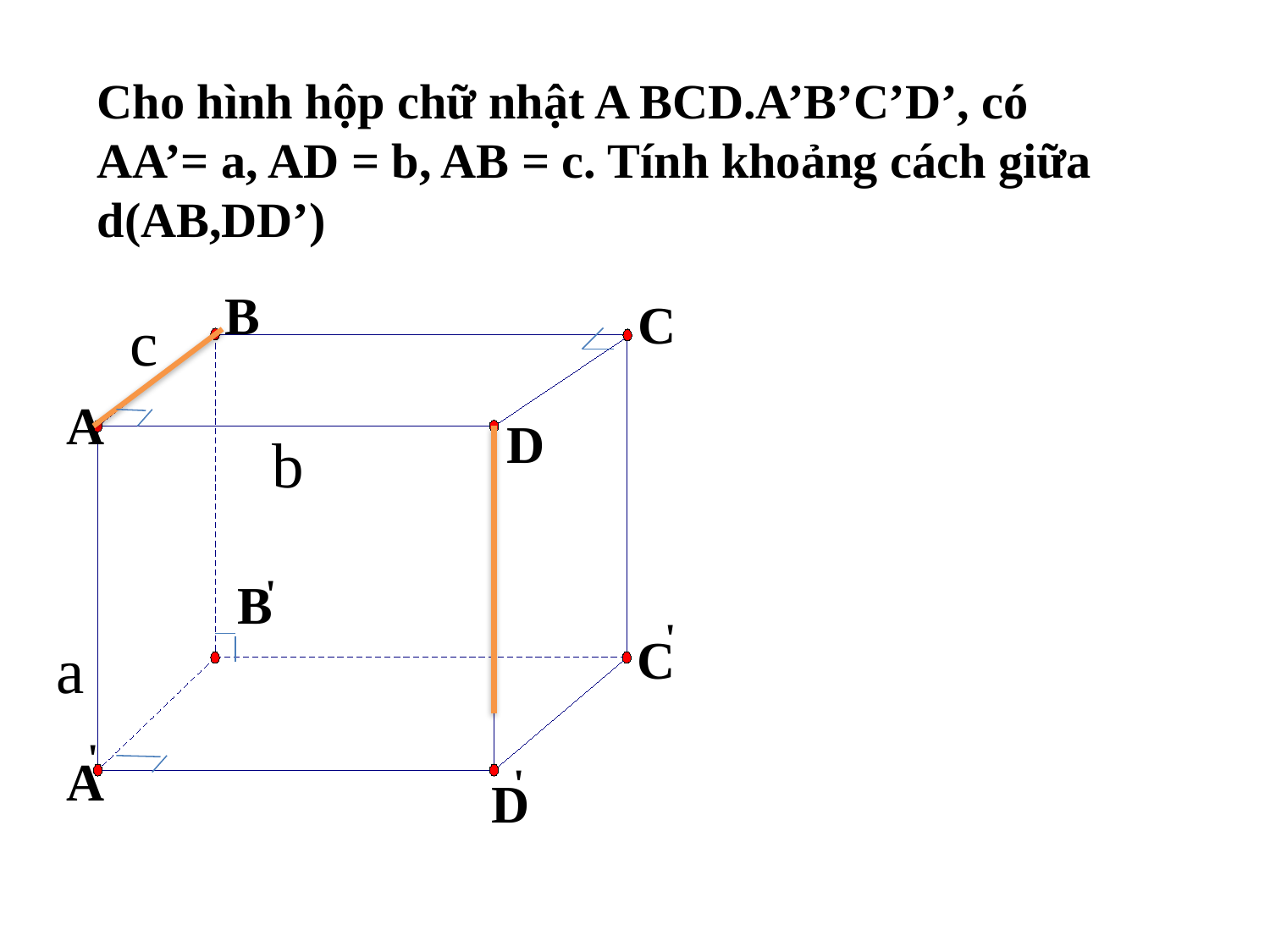

Cho hình hộp chữ nhật A BCD.A’B’C’D’, có
AA’= a, AD = b, AB = c. Tính khoảng cách giữa
d(AB,DD’)
B
'
C
'

A
'
D
'

B
C

A

D

c
b
a